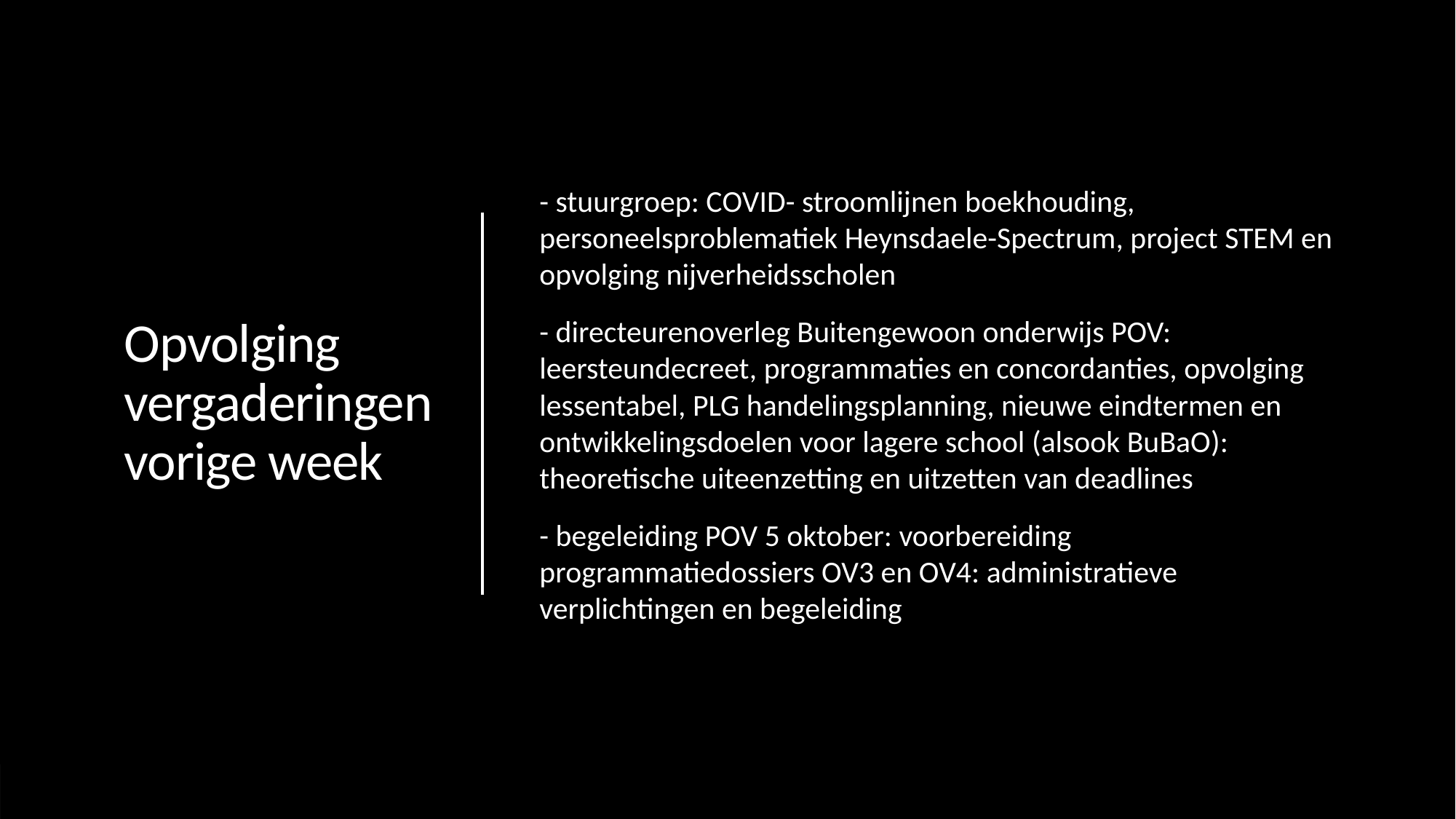

# Opvolging vergaderingen vorige week
- stuurgroep: COVID- stroomlijnen boekhouding, personeelsproblematiek Heynsdaele-Spectrum, project STEM en opvolging nijverheidsscholen
- directeurenoverleg Buitengewoon onderwijs POV: leersteundecreet, programmaties en concordanties, opvolging lessentabel, PLG handelingsplanning, nieuwe eindtermen en ontwikkelingsdoelen voor lagere school (alsook BuBaO): theoretische uiteenzetting en uitzetten van deadlines
- begeleiding POV 5 oktober: voorbereiding programmatiedossiers OV3 en OV4: administratieve verplichtingen en begeleiding